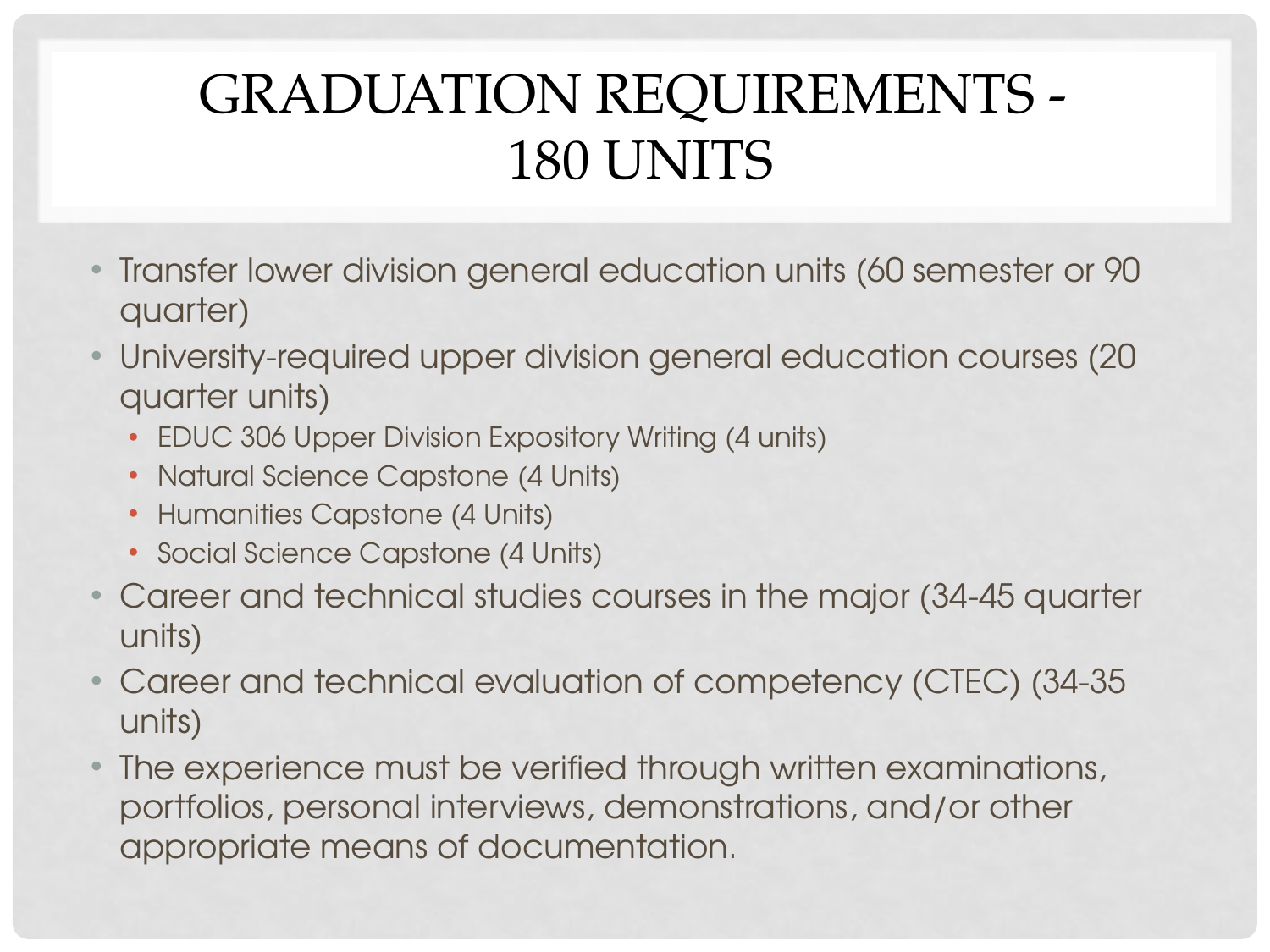

# Graduation Requirements - 180 Units
Transfer lower division general education units (60 semester or 90 quarter)
University-required upper division general education courses (20 quarter units)
EDUC 306 Upper Division Expository Writing (4 units)
Natural Science Capstone (4 Units)
Humanities Capstone (4 Units)
Social Science Capstone (4 Units)
Career and technical studies courses in the major (34-45 quarter units)
Career and technical evaluation of competency (CTEC) (34-35 units)
The experience must be verified through written examinations, portfolios, personal interviews, demonstrations, and/or other appropriate means of documentation.